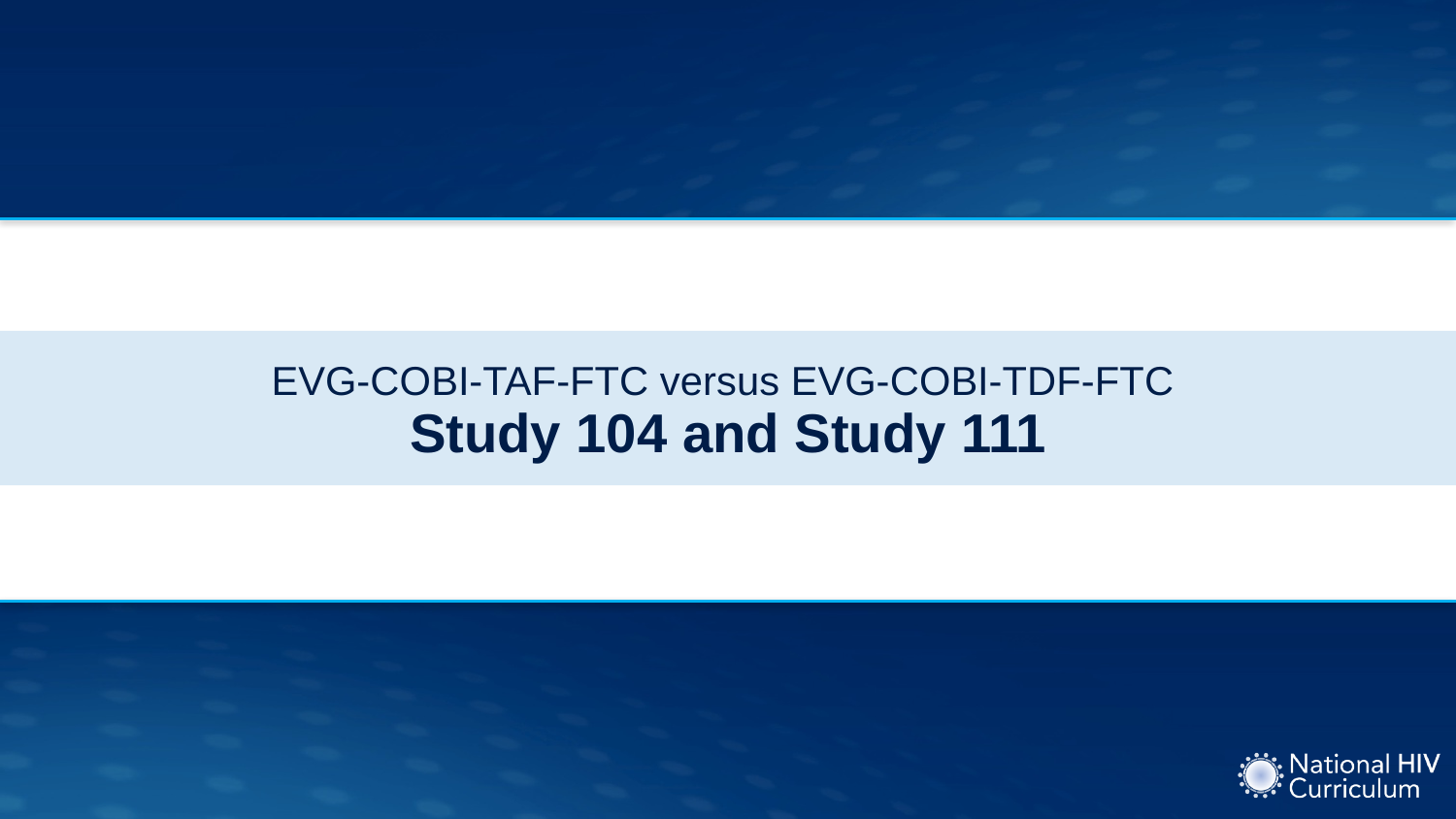

# EVG-COBI-TAF-FTC versus EVG-COBI-TDF-FTC Study 104 and Study 111